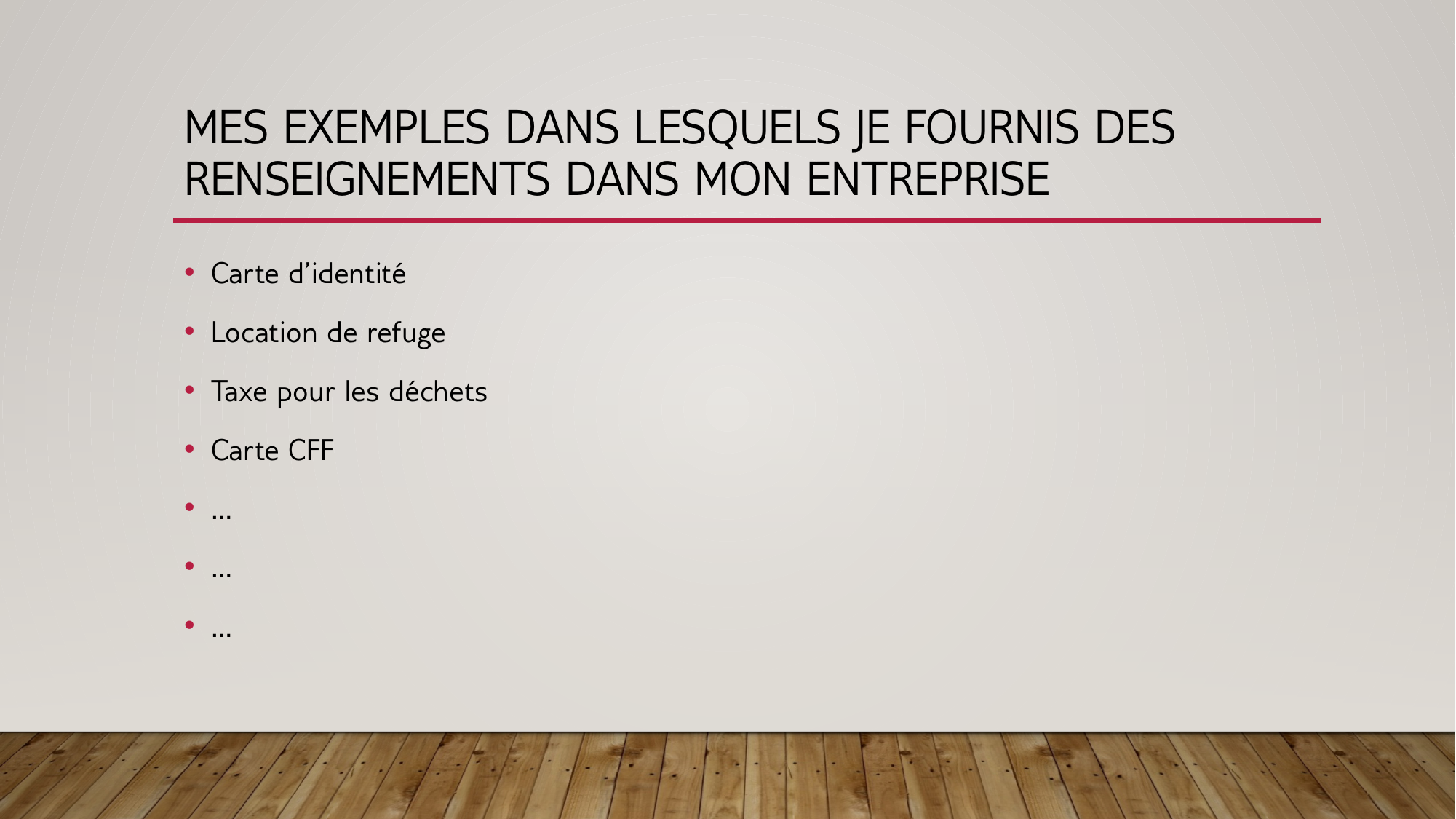

# Mes exemples dans lesquels je fournis des renseignements dans mon entreprise
Carte d’identité
Location de refuge
Taxe pour les déchets
Carte CFF
…
…
…